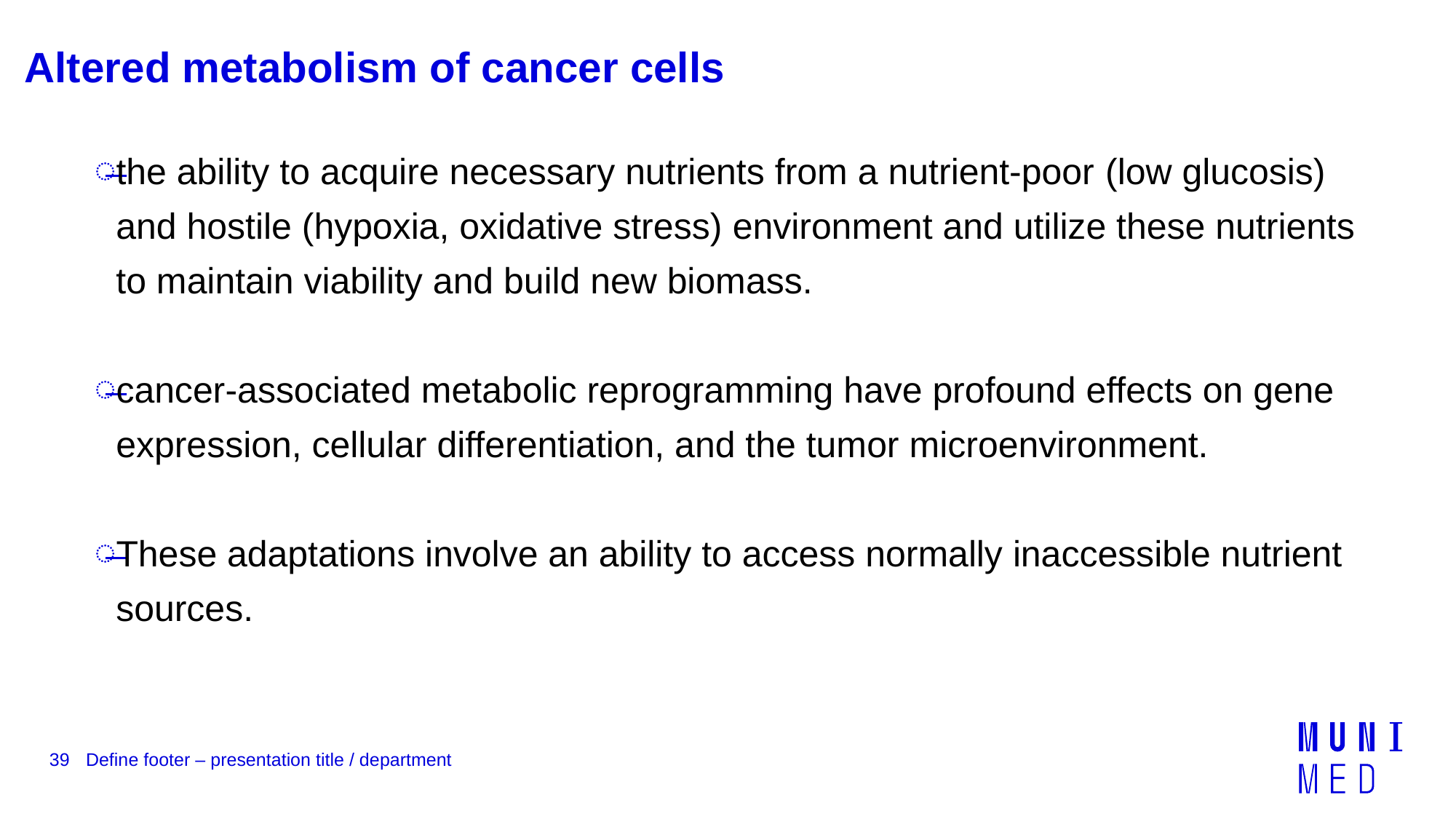

# Altered metabolism of cancer cells
the ability to acquire necessary nutrients from a nutrient-poor (low glucosis) and hostile (hypoxia, oxidative stress) environment and utilize these nutrients to maintain viability and build new biomass.

cancer-associated metabolic reprogramming have profound effects on gene expression, cellular differentiation, and the tumor microenvironment.

These adaptations involve an ability to access normally inaccessible nutrient sources.

39
Define footer – presentation title / department